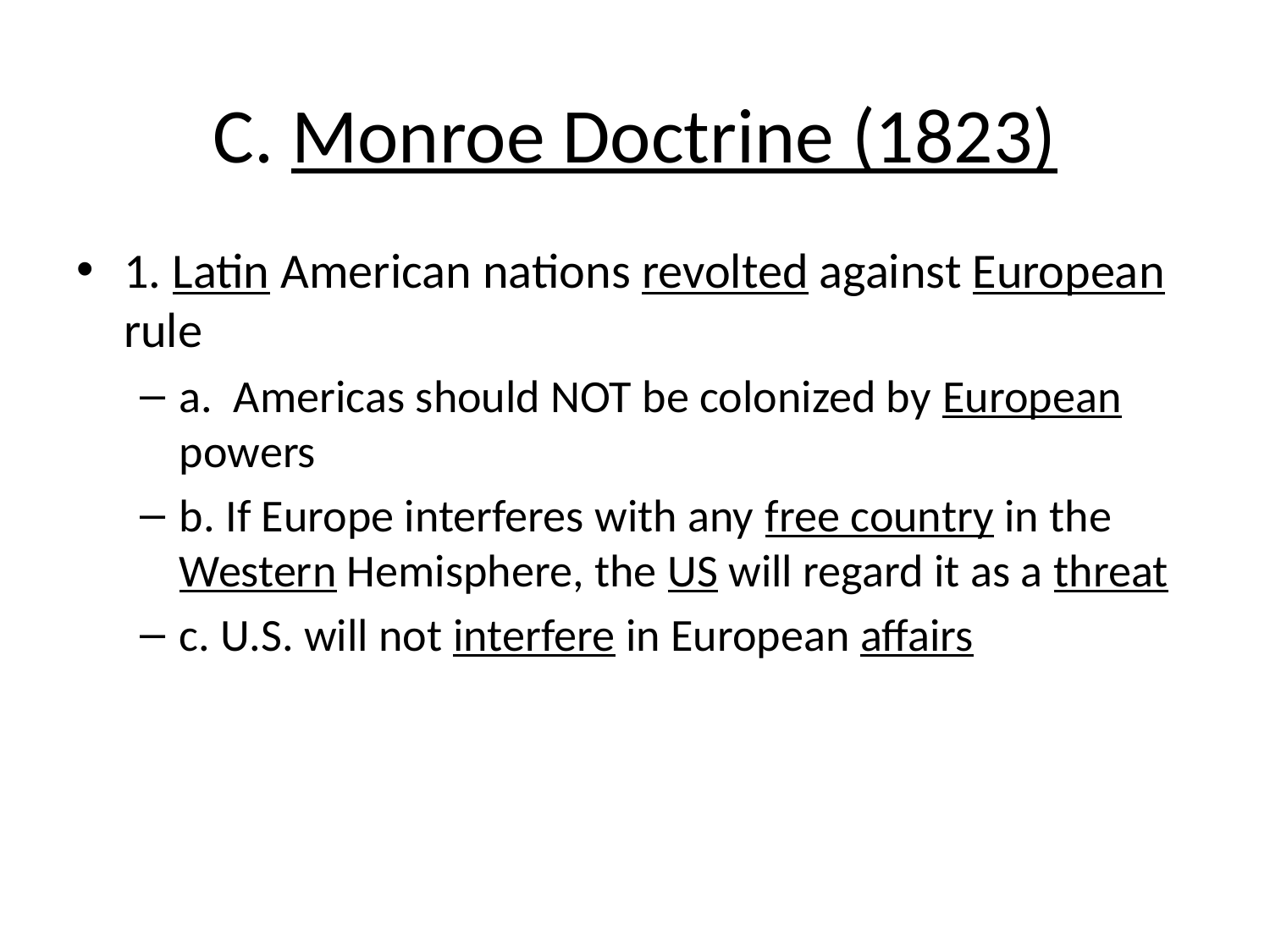

# C. Monroe Doctrine (1823)
1. Latin American nations revolted against European rule
a.  Americas should NOT be colonized by European powers
b. If Europe interferes with any free country in the Western Hemisphere, the US will regard it as a threat
c. U.S. will not interfere in European affairs